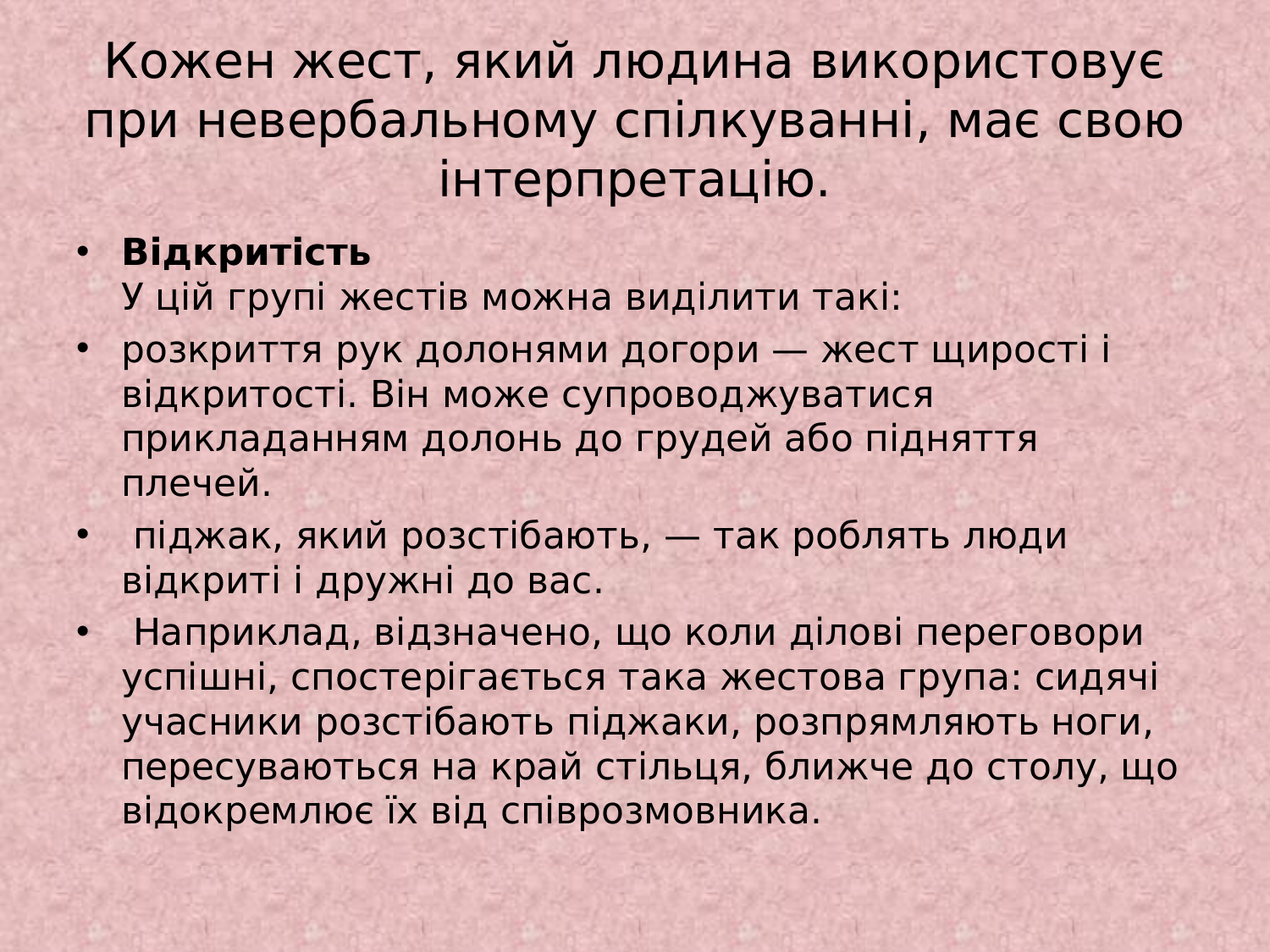

# Кожен жест, який людина використовує при невербальному спілкуванні, має свою інтерпретацію.
Відкритість
У цій групі жестів можна виділити такі:
розкриття рук долонями догори — жест щирості і відкритості. Він може супроводжуватися прикладанням долонь до грудей або підняття плечей.
 піджак, який розстібають, — так роблять люди відкриті і дружні до вас.
 Наприклад, відзначено, що коли ділові переговори успішні, спостерігається така жестова група: сидячі учасники розстібають піджаки, розпрямляють ноги, пересуваються на край стільця, ближче до столу, що відокремлює їх від співрозмовника.